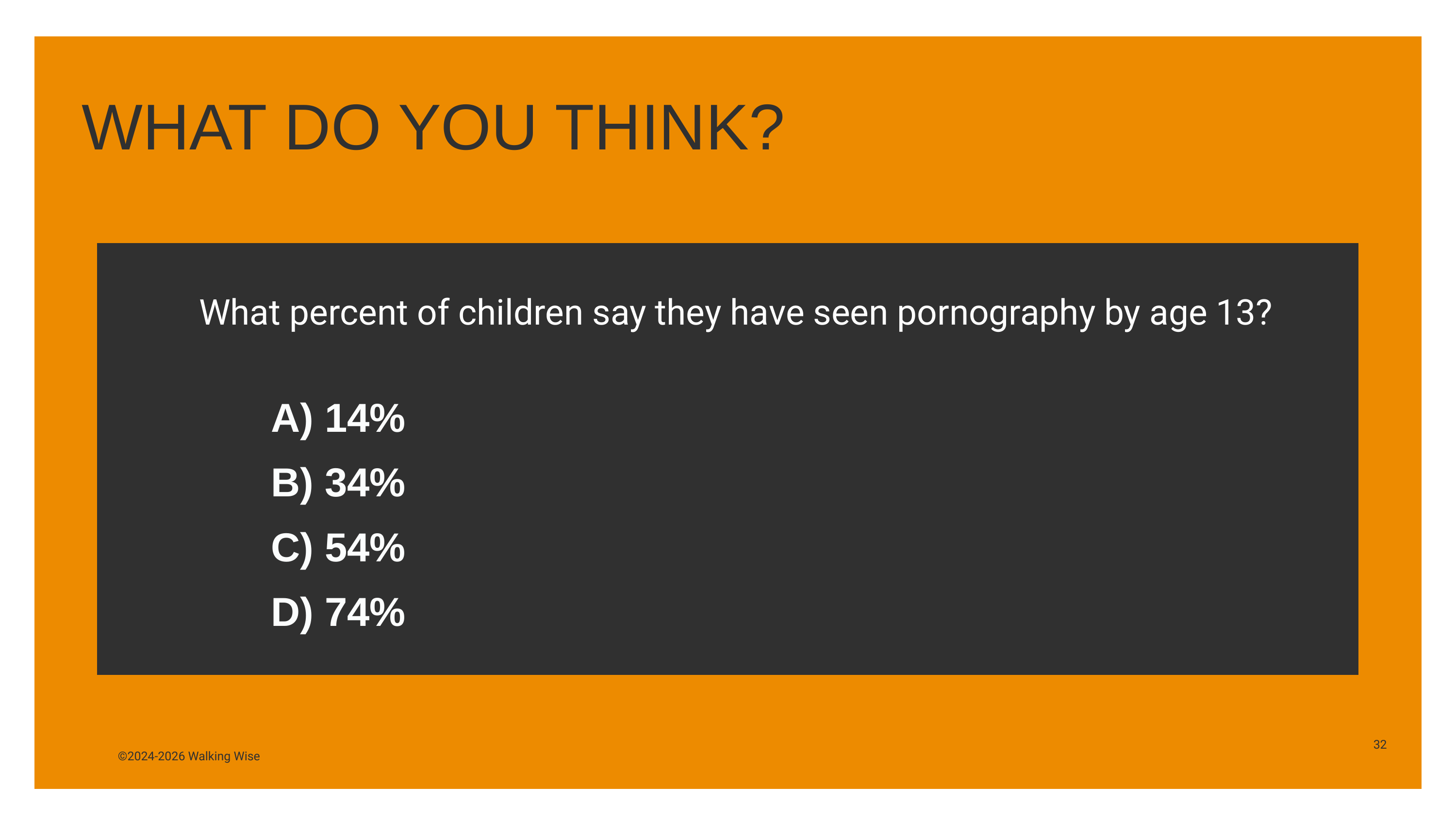

WHAT DO YOU THINK?

What percent of children say they have seen pornography by age 13?
A) 14%
B) 34%
C) 54%
D) 74%
32
©2024-2026 Walking Wise